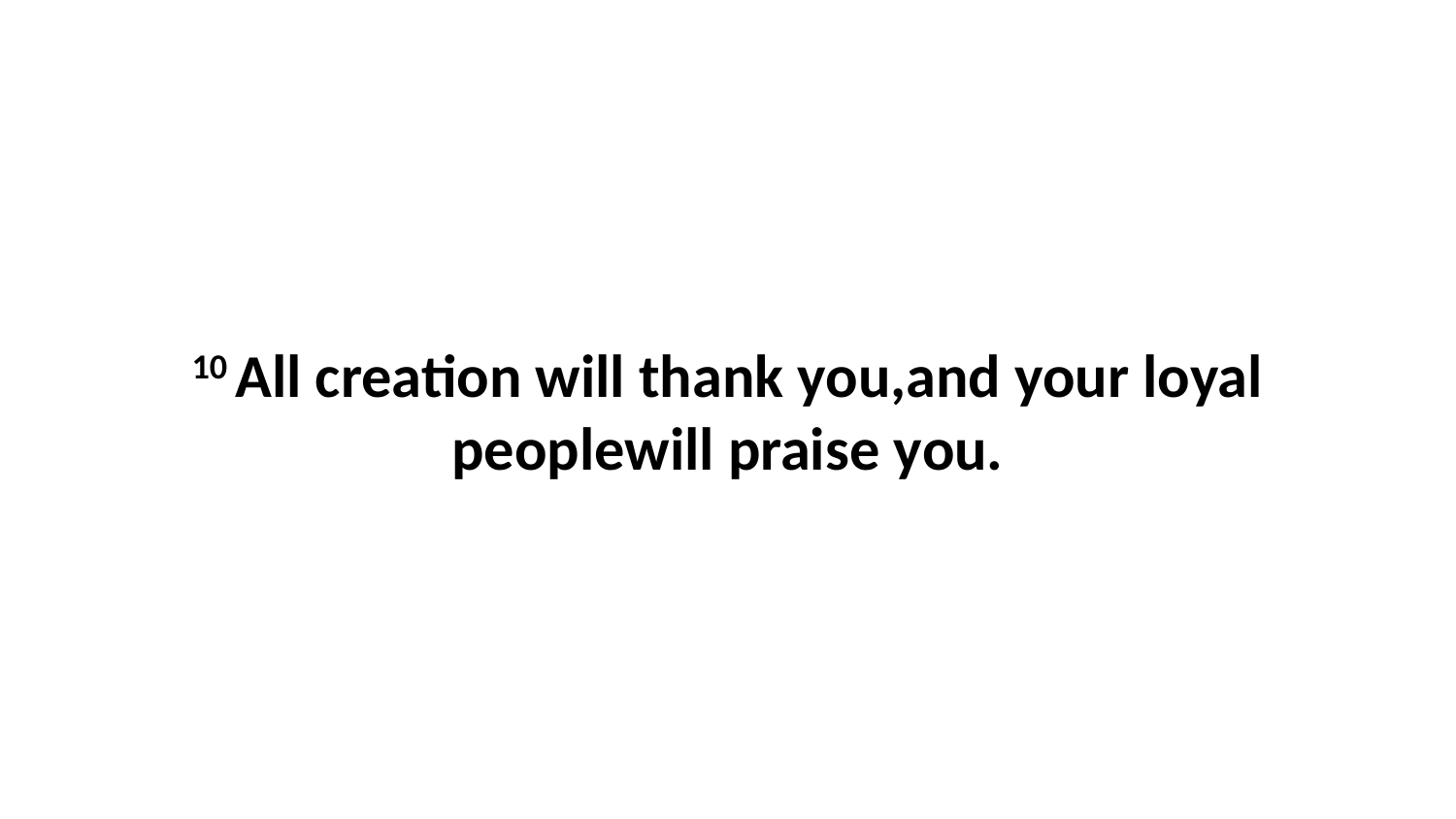

10 All creation will thank you,and your loyal peoplewill praise you.